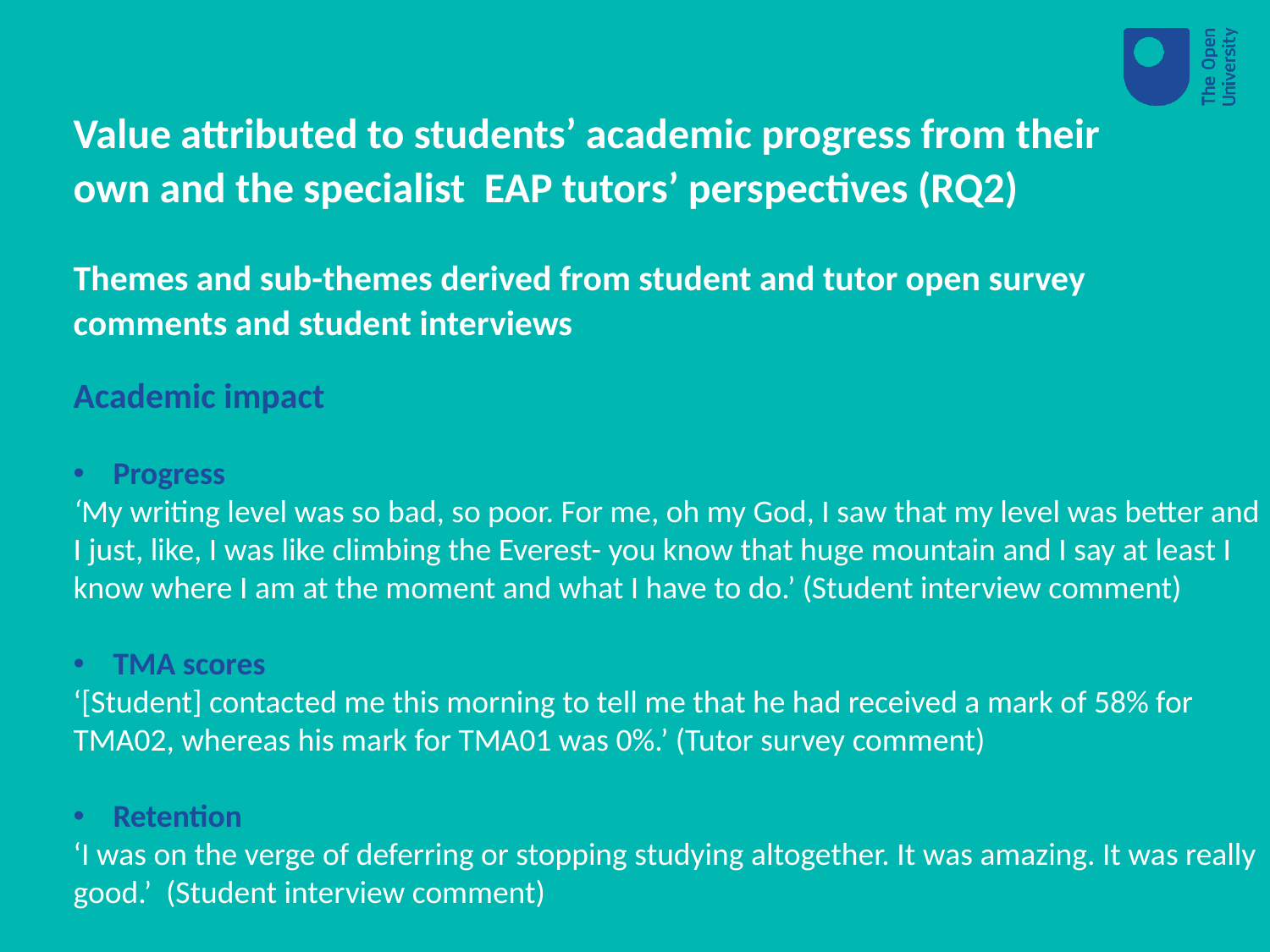

# Value attributed to students’ academic progress from their own and the specialist  EAP tutors’ perspectives (RQ2) Themes and sub-themes derived from student and tutor open survey comments and student interviews

Academic impact

Progress
‘My writing level was so bad, so poor. For me, oh my God, I saw that my level was better and I just, like, I was like climbing the Everest- you know that huge mountain and I say at least I know where I am at the moment and what I have to do.’ (Student interview comment)

TMA scores
‘[Student] contacted me this morning to tell me that he had received a mark of 58% for TMA02, whereas his mark for TMA01 was 0%.’ (Tutor survey comment)

Retention
‘I was on the verge of deferring or stopping studying altogether. It was amazing. It was really good.’  (Student interview comment)